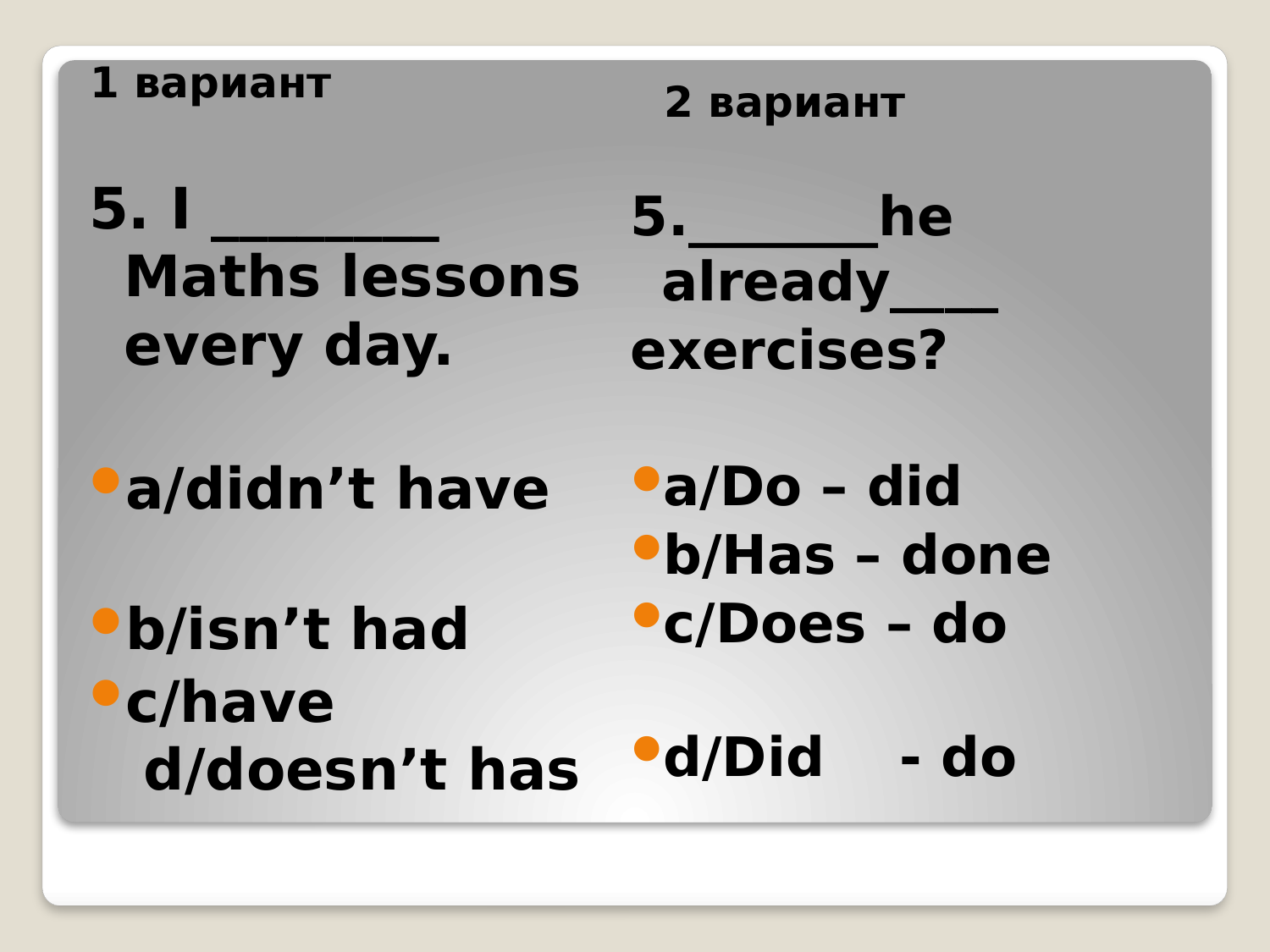

1 вариант
2 вариант
5. I ________ Maths lessons every day.

a/didn’t have
b/isn’t had
c/have               d/doesn’t has

5._______he already____
exercises?

a/Do – did
b/Has – done
c/Does – do
d/Did    - do